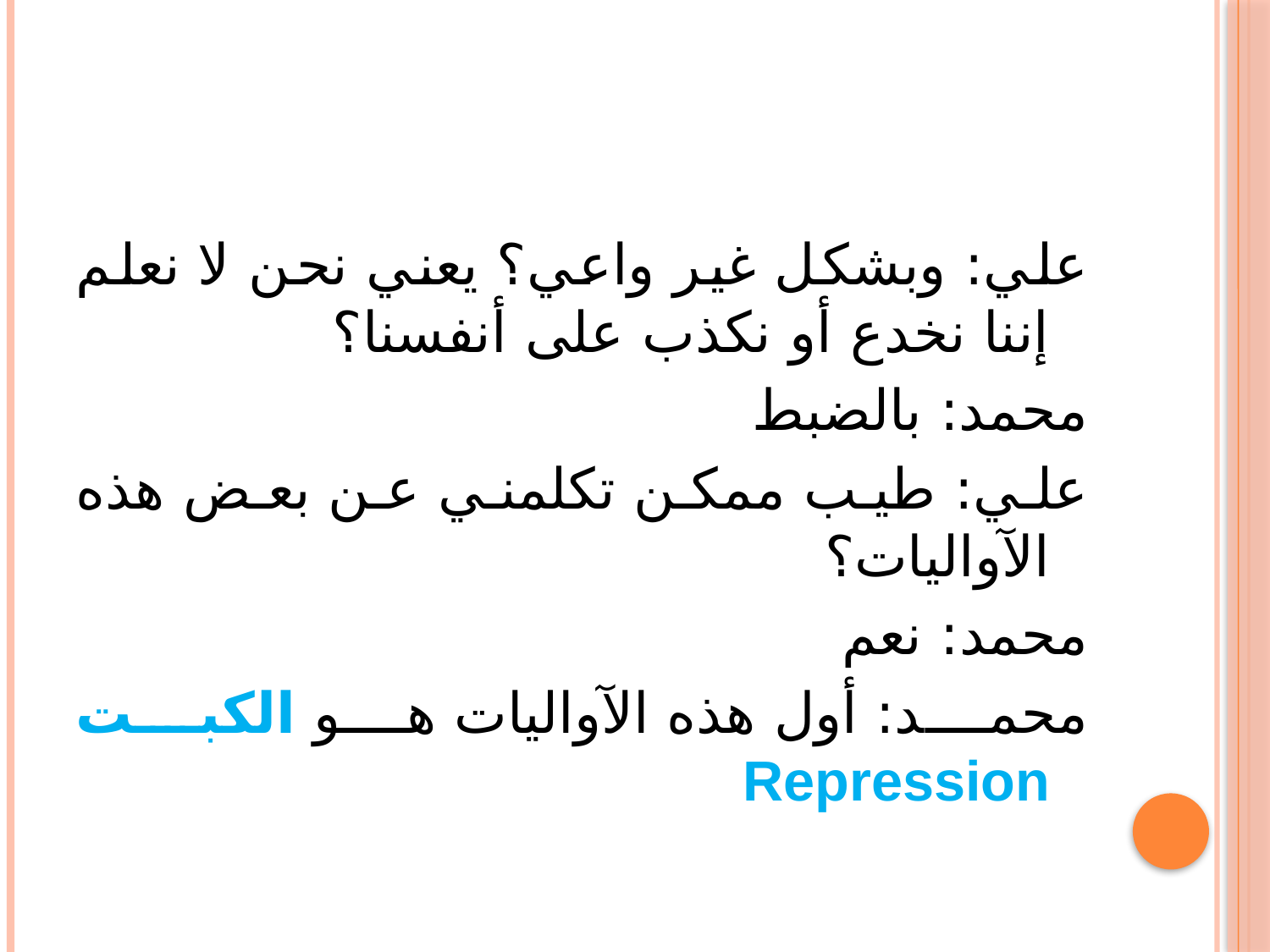

علي: وبشكل غير واعي؟ يعني نحن لا نعلم إننا نخدع أو نكذب على أنفسنا؟
محمد: بالضبط
علي: طيب ممكن تكلمني عن بعض هذه الآواليات؟
محمد: نعم
محمد: أول هذه الآواليات هو الكبت Repression